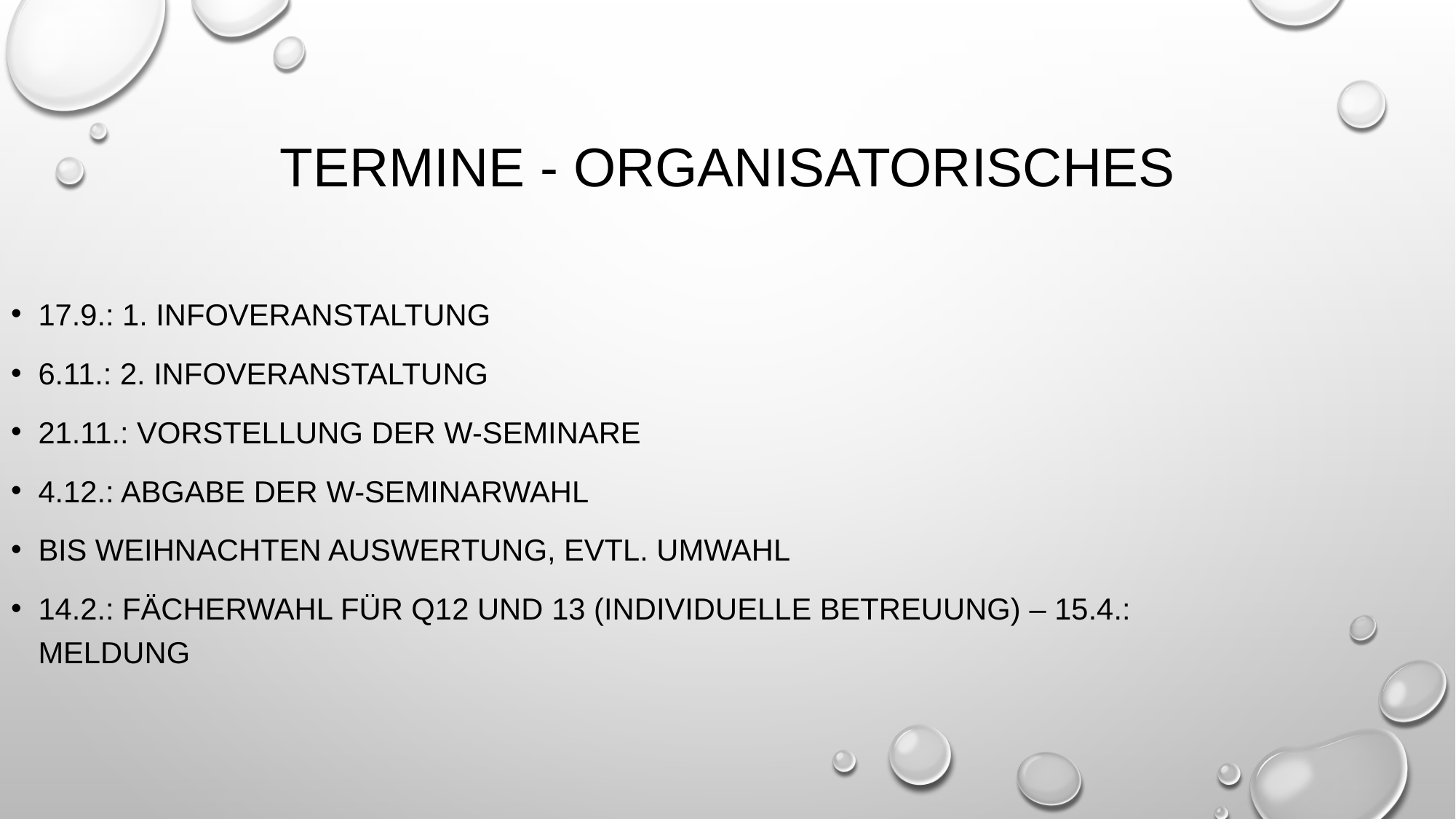

# Termine - Organisatorisches
17.9.: 1. Infoveranstaltung
6.11.: 2. Infoveranstaltung
21.11.: Vorstellung der W-Seminare
4.12.: Abgabe der W-Seminarwahl
Bis Weihnachten Auswertung, evtl. Umwahl
14.2.: Fächerwahl für Q12 und 13 (individuelle Betreuung) – 15.4.: Meldung